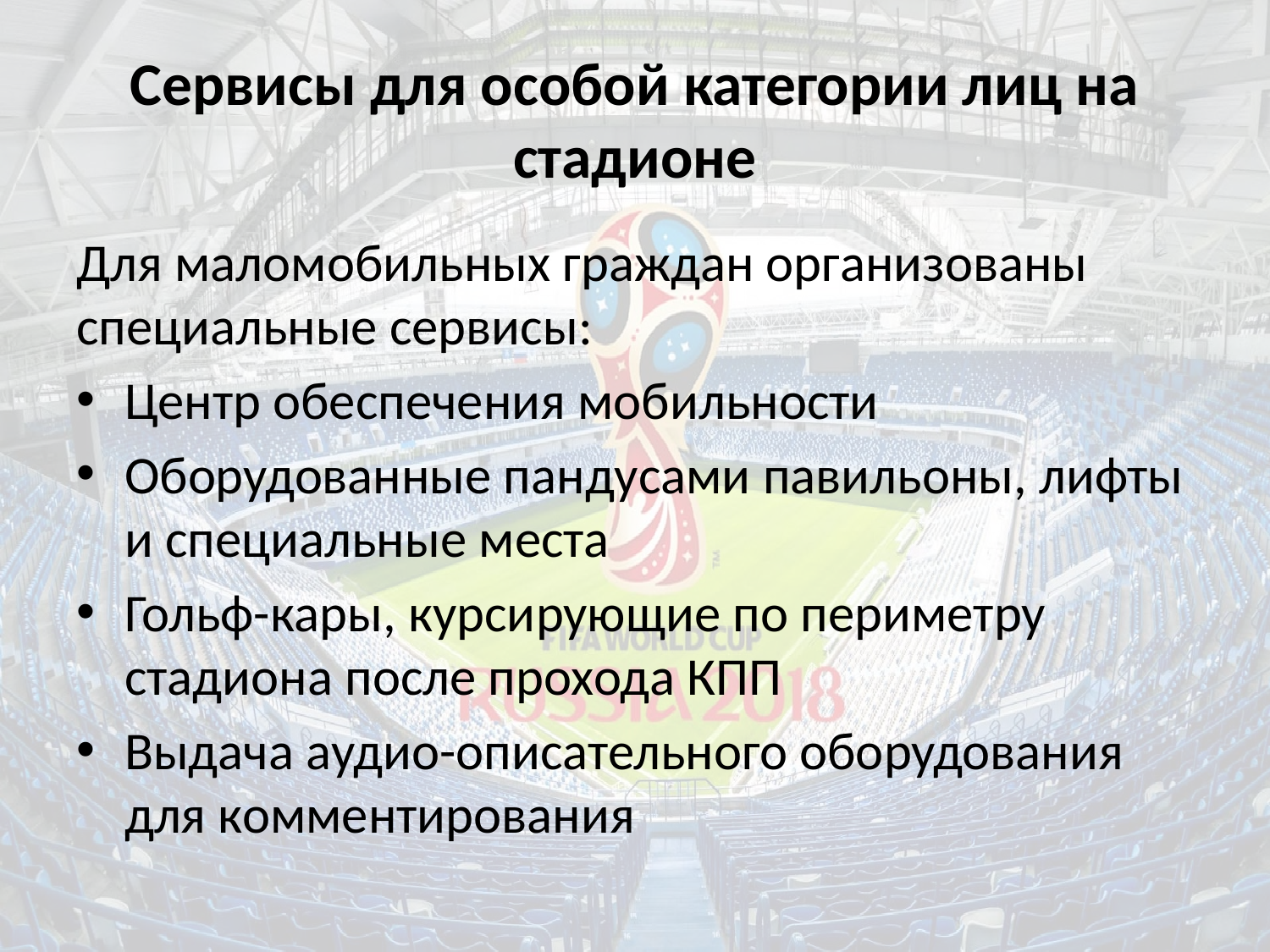

# Сервисы для особой категории лиц на стадионе
Для маломобильных граждан организованы специальные сервисы:
Центр обеспечения мобильности
Оборудованные пандусами павильоны, лифты и специальные места
Гольф-кары, курсирующие по периметру стадиона после прохода КПП
Выдача аудио-описательного оборудования для комментирования